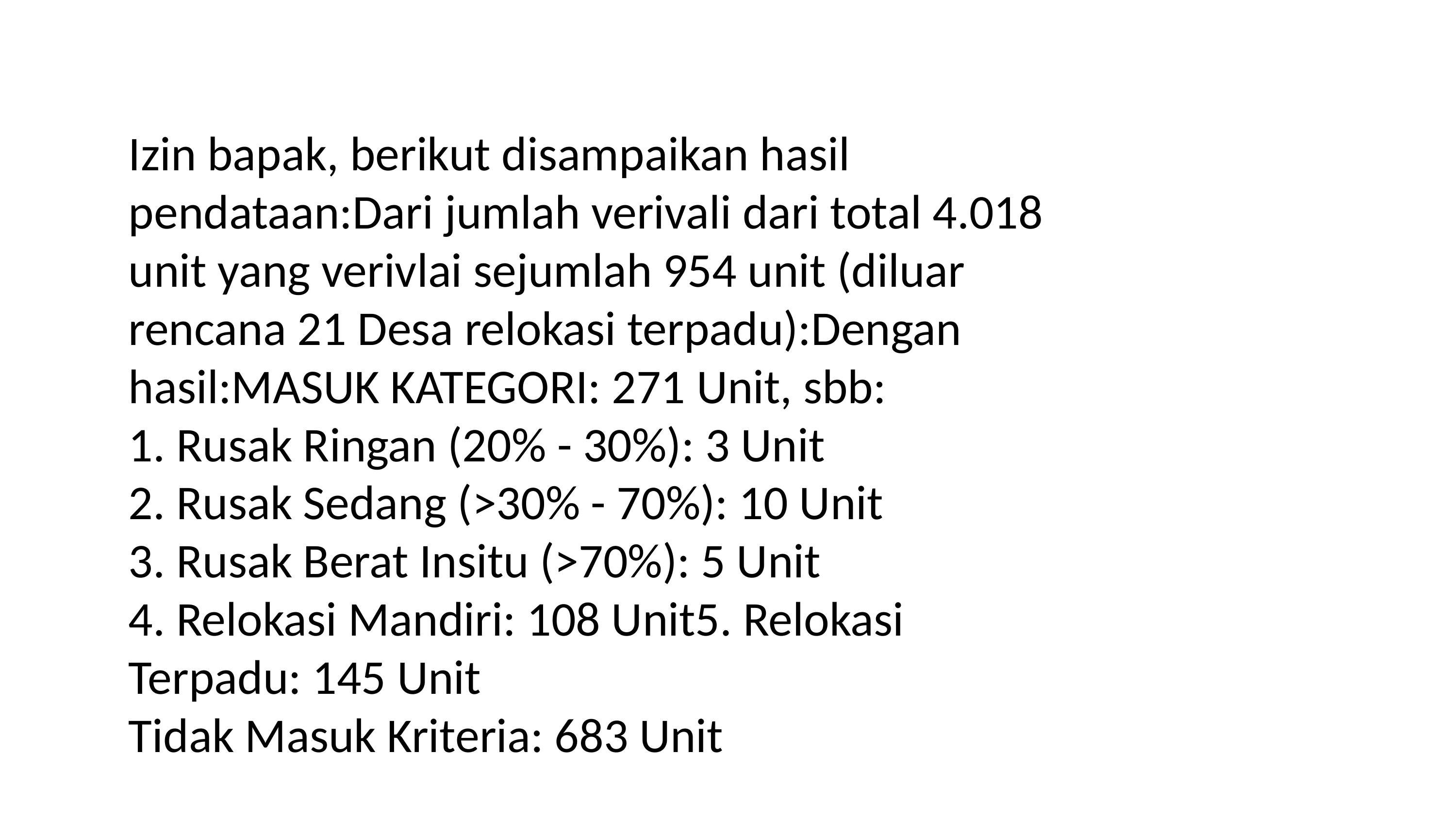

Izin bapak, berikut disampaikan hasil pendataan:Dari jumlah verivali dari total 4.018 unit yang verivlai sejumlah 954 unit (diluar rencana 21 Desa relokasi terpadu):Dengan hasil:MASUK KATEGORI: 271 Unit, sbb:
1. Rusak Ringan (20% - 30%): 3 Unit
2. Rusak Sedang (>30% - 70%): 10 Unit
3. Rusak Berat Insitu (>70%): 5 Unit
4. Relokasi Mandiri: 108 Unit5. Relokasi Terpadu: 145 Unit
Tidak Masuk Kriteria: 683 Unit